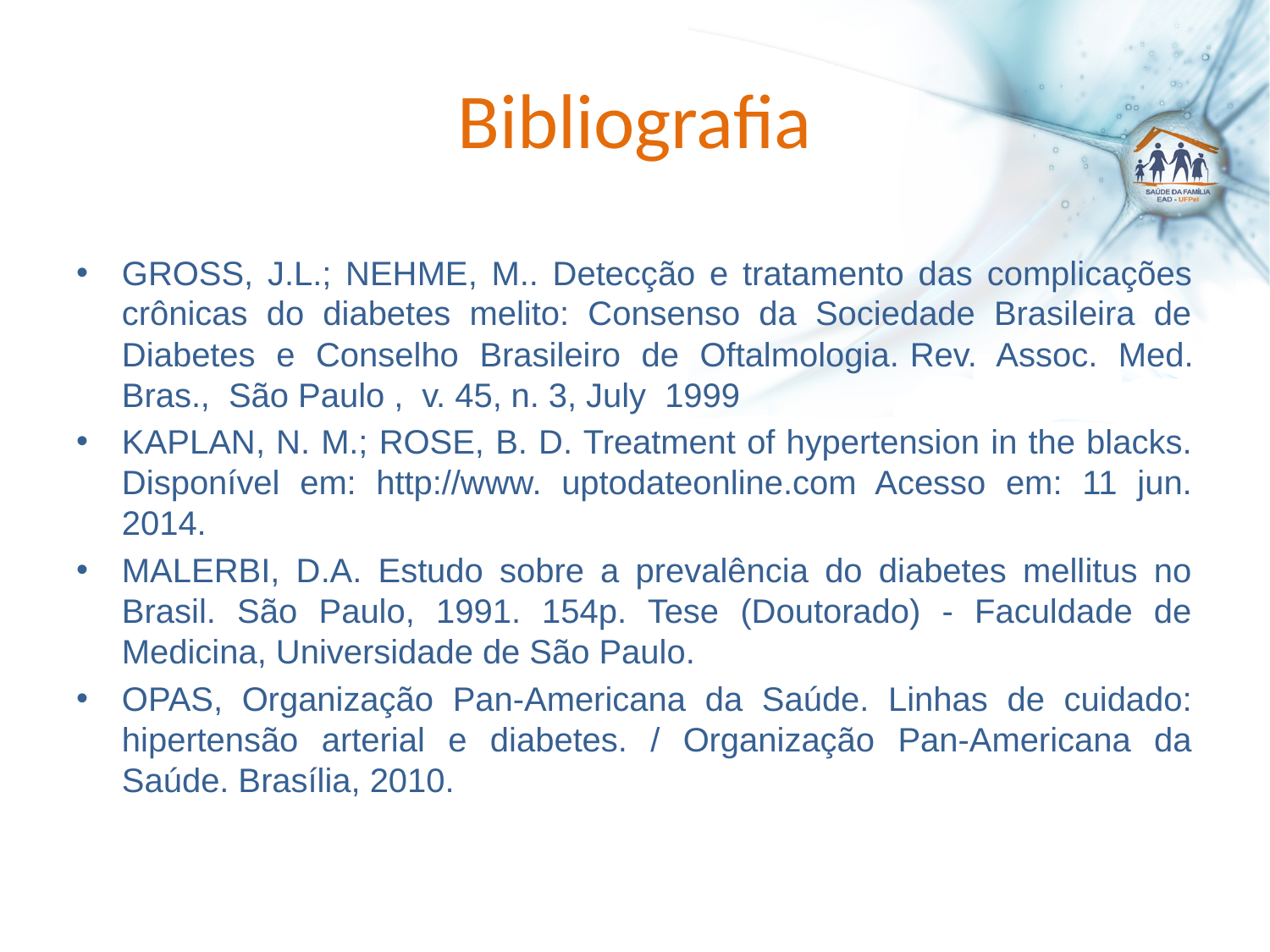

# Bibliografia

GROSS, J.L.; NEHME, M.. Detecção e tratamento das complicações crônicas do diabetes melito: Consenso da Sociedade Brasileira de Diabetes e Conselho Brasileiro de Oftalmologia. Rev. Assoc. Med. Bras.,  São Paulo ,  v. 45, n. 3, July  1999
KAPLAN, N. M.; ROSE, B. D. Treatment of hypertension in the blacks. Disponível em: http://www. uptodateonline.com Acesso em: 11 jun. 2014.
MALERBI, D.A. Estudo sobre a prevalência do diabetes mellitus no Brasil. São Paulo, 1991. 154p. Tese (Doutorado) - Faculdade de Medicina, Universidade de São Paulo.
OPAS, Organização Pan-Americana da Saúde. Linhas de cuidado: hipertensão arterial e diabetes. / Organização Pan-Americana da Saúde. Brasília, 2010.